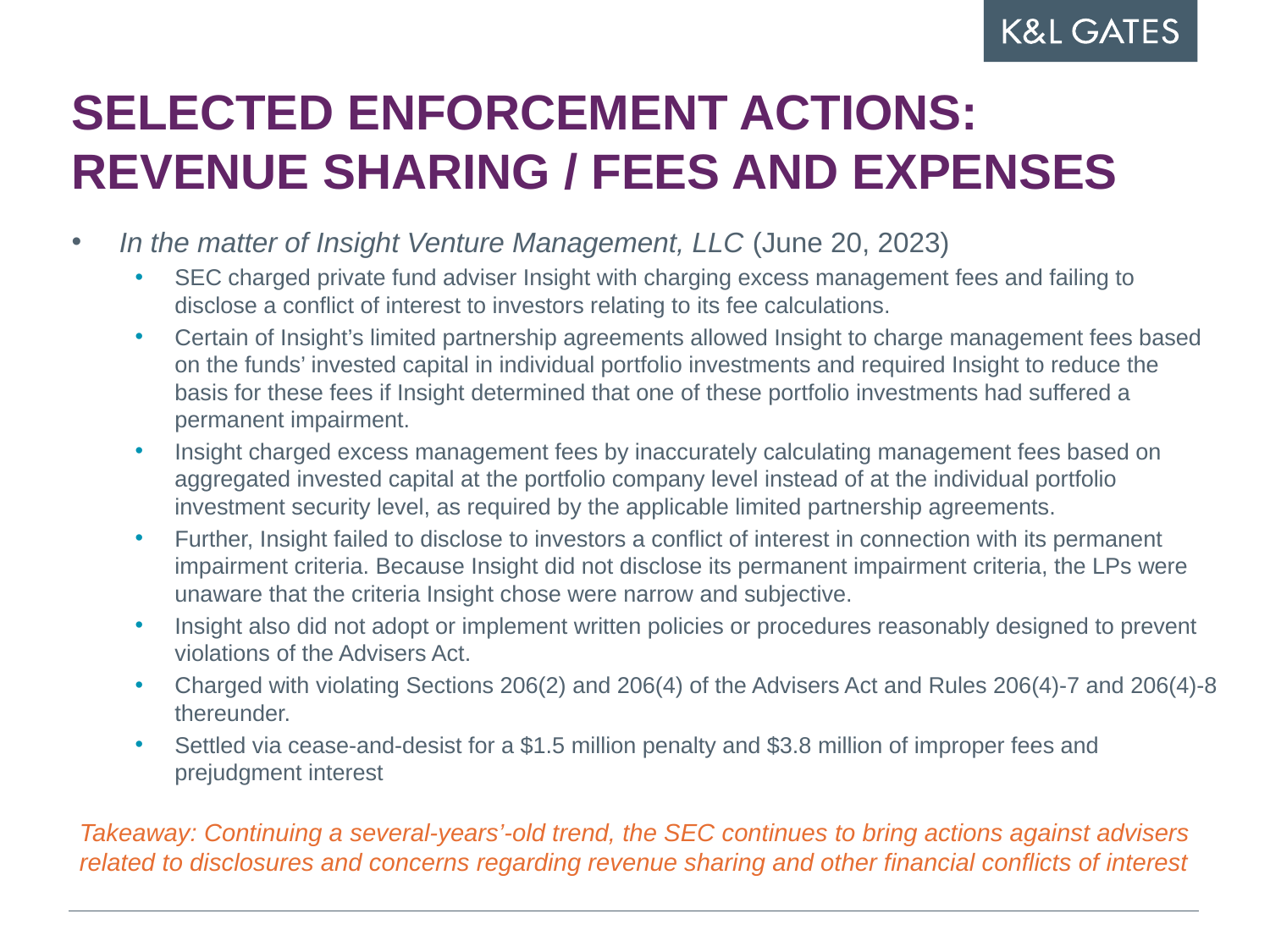

# Selected enforcement actions: Revenue Sharing / Fees and Expenses
In the matter of Insight Venture Management, LLC (June 20, 2023)
SEC charged private fund adviser Insight with charging excess management fees and failing to disclose a conflict of interest to investors relating to its fee calculations.
Certain of Insight’s limited partnership agreements allowed Insight to charge management fees based on the funds’ invested capital in individual portfolio investments and required Insight to reduce the basis for these fees if Insight determined that one of these portfolio investments had suffered a permanent impairment.
Insight charged excess management fees by inaccurately calculating management fees based on aggregated invested capital at the portfolio company level instead of at the individual portfolio investment security level, as required by the applicable limited partnership agreements.
Further, Insight failed to disclose to investors a conflict of interest in connection with its permanent impairment criteria. Because Insight did not disclose its permanent impairment criteria, the LPs were unaware that the criteria Insight chose were narrow and subjective.
Insight also did not adopt or implement written policies or procedures reasonably designed to prevent violations of the Advisers Act.
Charged with violating Sections 206(2) and 206(4) of the Advisers Act and Rules 206(4)-7 and 206(4)-8 thereunder.
Settled via cease-and-desist for a $1.5 million penalty and $3.8 million of improper fees and prejudgment interest
Takeaway: Continuing a several-years’-old trend, the SEC continues to bring actions against advisers related to disclosures and concerns regarding revenue sharing and other financial conflicts of interest